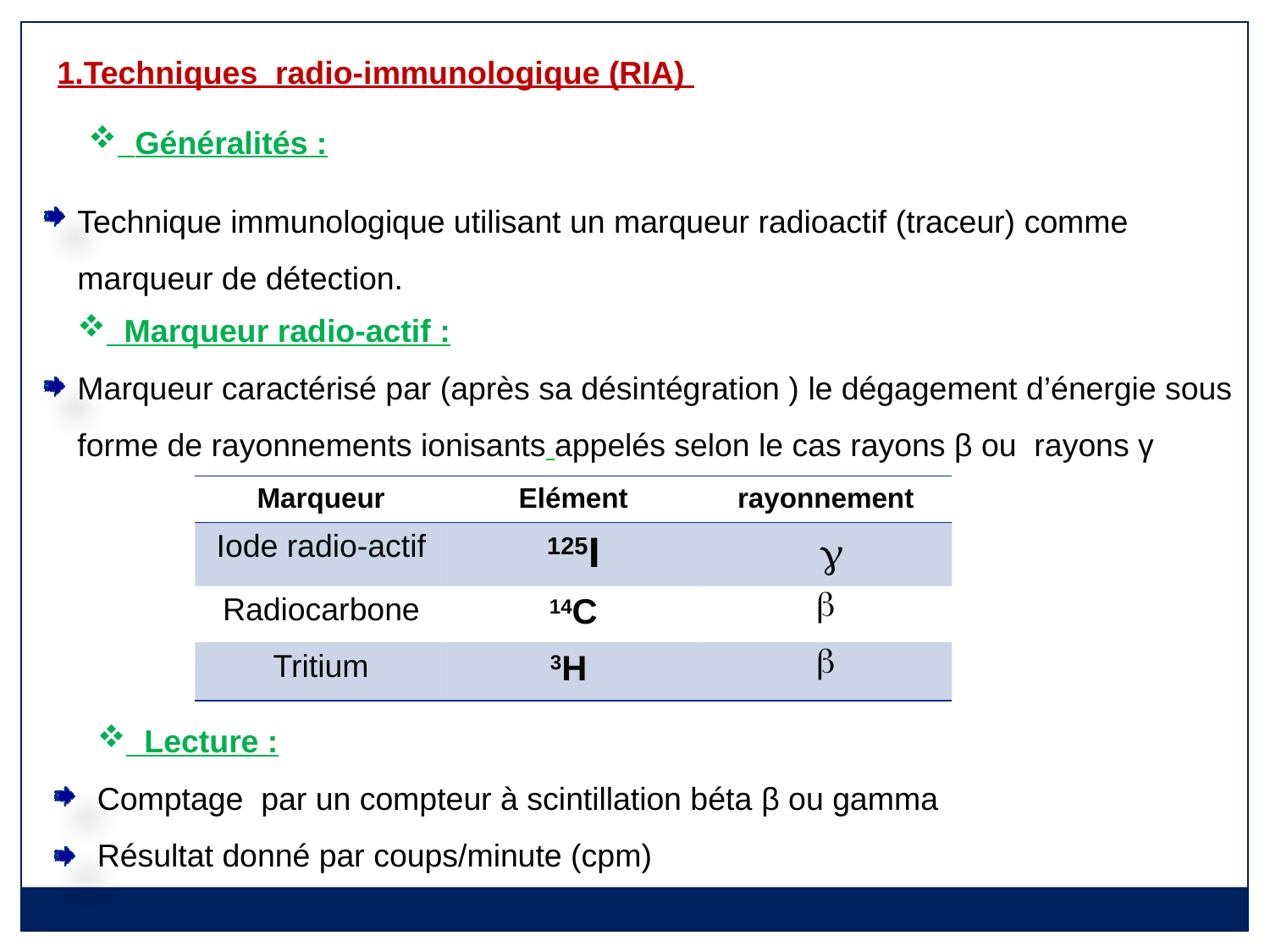

1.Techniques  radio-immunologique (RIA)
  Généralités :
Technique immunologique utilisant un marqueur radioactif (traceur) comme marqueur de détection.

  Marqueur radio-actif :
Marqueur caractérisé par (après sa désintégration ) le dégagement d’énergie sous forme de rayonnements ionisants appelés selon le cas rayons β ou  rayons γ

| Marqueur | Elément | rayonnement |
| --- | --- | --- |
| Iode radio-actif | 125I | γ |
| Radiocarbone | 14C | β |
| Tritium | 3H | β |
  Lecture :
Comptage  par un compteur à scintillation béta β ou gamma
Résultat donné par coups/minute (cpm)